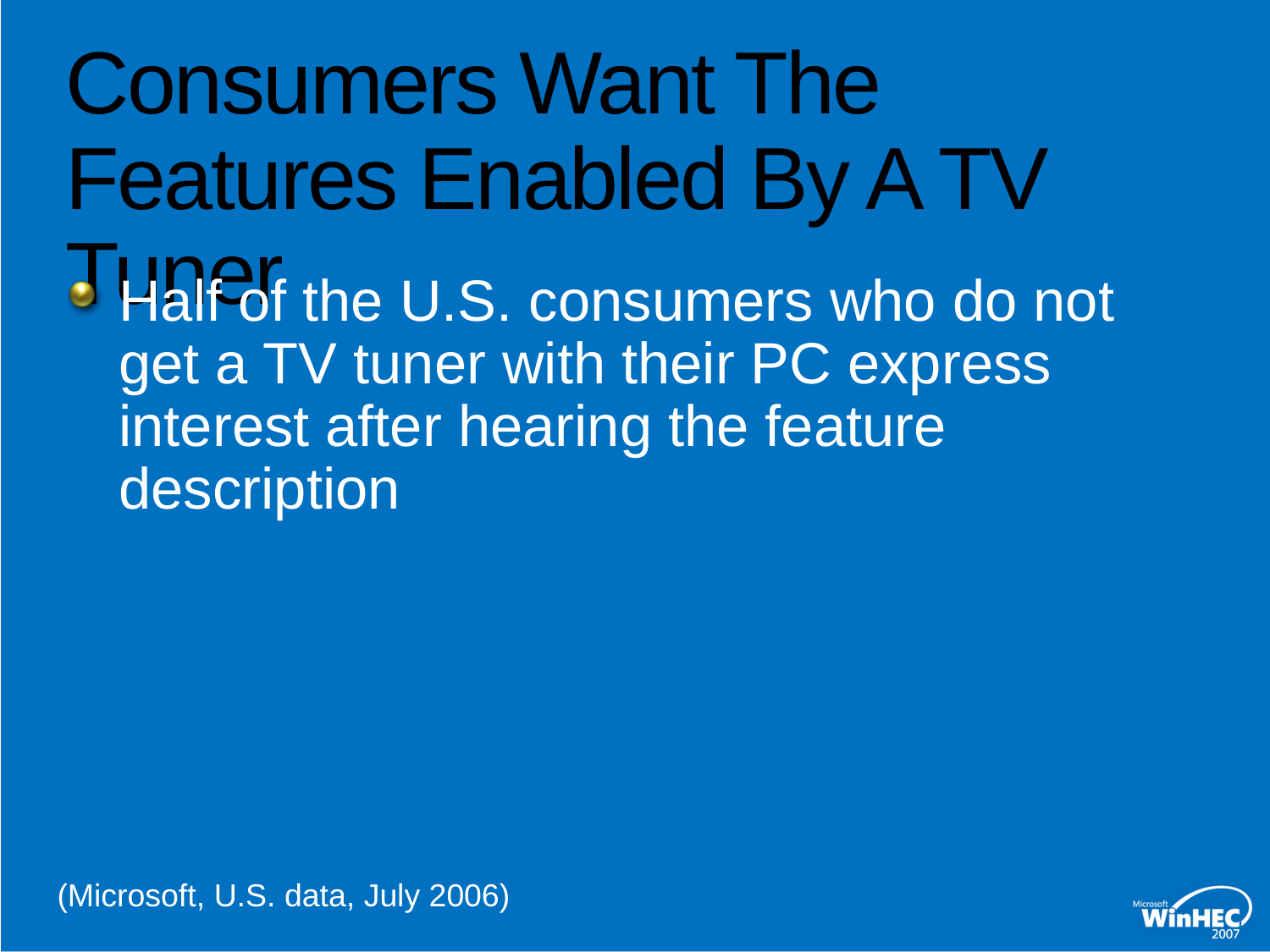

# Consumers Want The Features Enabled By A TV Tuner
Half of the U.S. consumers who do not get a TV tuner with their PC express interest after hearing the feature description
(Microsoft, U.S. data, July 2006)